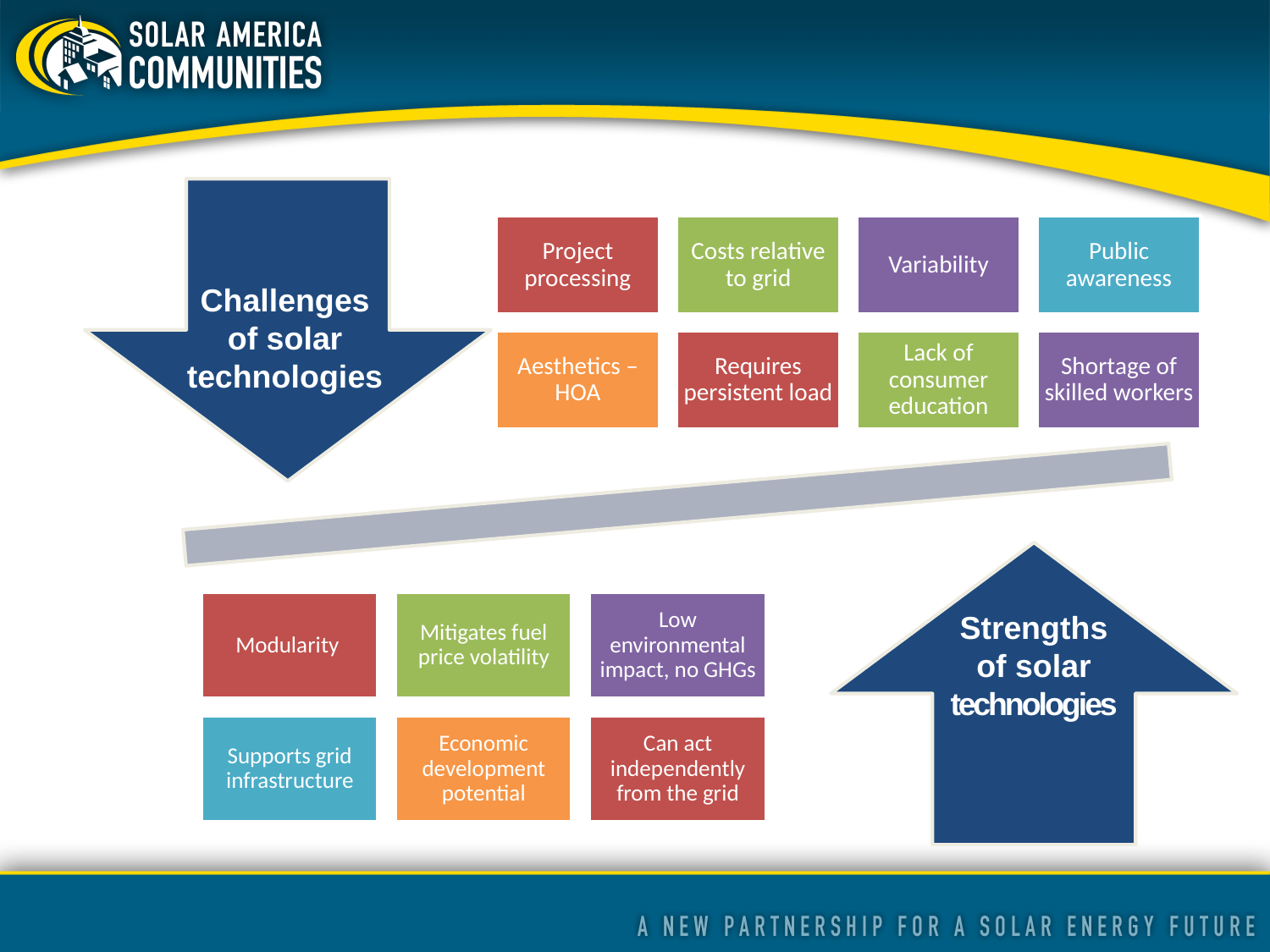

Project processing
Costs relative to grid
Variability
Public awareness
Aesthetics – HOA
Requires persistent load
Lack of consumer education
Shortage of skilled workers
Challenges
of solar technologies
Modularity
Mitigates fuel price volatility
Low environmental impact, no GHGs
Supports grid infrastructure
Economic development potential
Can act independently from the grid
Strengths
of solar technologies